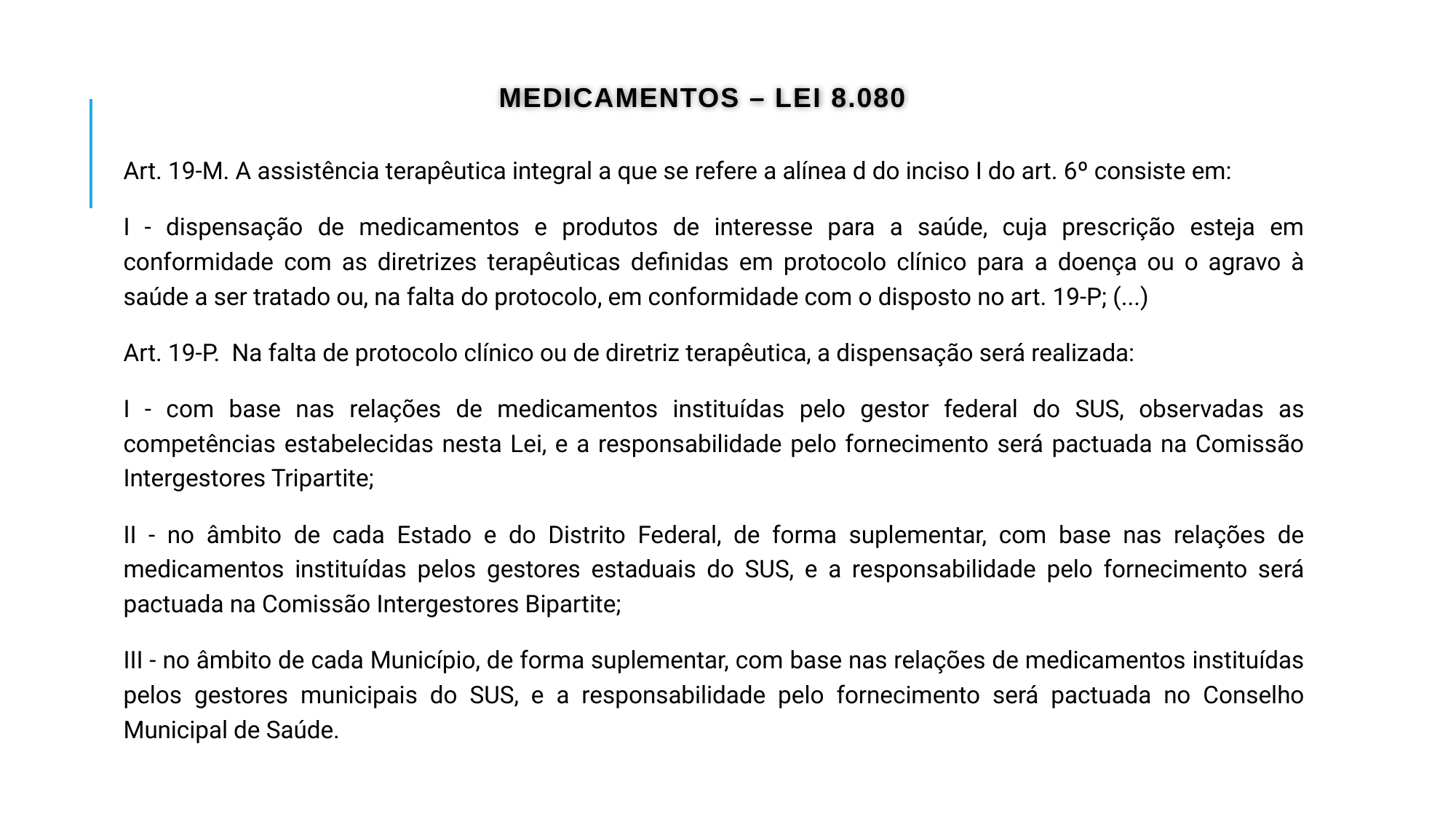

# Medicamentos – lei 8.080
Art. 19-M. A assistência terapêutica integral a que se refere a alínea d do inciso I do art. 6º consiste em:
I - dispensação de medicamentos e produtos de interesse para a saúde, cuja prescrição esteja em conformidade com as diretrizes terapêuticas definidas em protocolo clínico para a doença ou o agravo à saúde a ser tratado ou, na falta do protocolo, em conformidade com o disposto no art. 19-P; (...)
Art. 19-P.  Na falta de protocolo clínico ou de diretriz terapêutica, a dispensação será realizada:
I - com base nas relações de medicamentos instituídas pelo gestor federal do SUS, observadas as competências estabelecidas nesta Lei, e a responsabilidade pelo fornecimento será pactuada na Comissão Intergestores Tripartite;
II - no âmbito de cada Estado e do Distrito Federal, de forma suplementar, com base nas relações de medicamentos instituídas pelos gestores estaduais do SUS, e a responsabilidade pelo fornecimento será pactuada na Comissão Intergestores Bipartite;
III - no âmbito de cada Município, de forma suplementar, com base nas relações de medicamentos instituídas pelos gestores municipais do SUS, e a responsabilidade pelo fornecimento será pactuada no Conselho Municipal de Saúde.